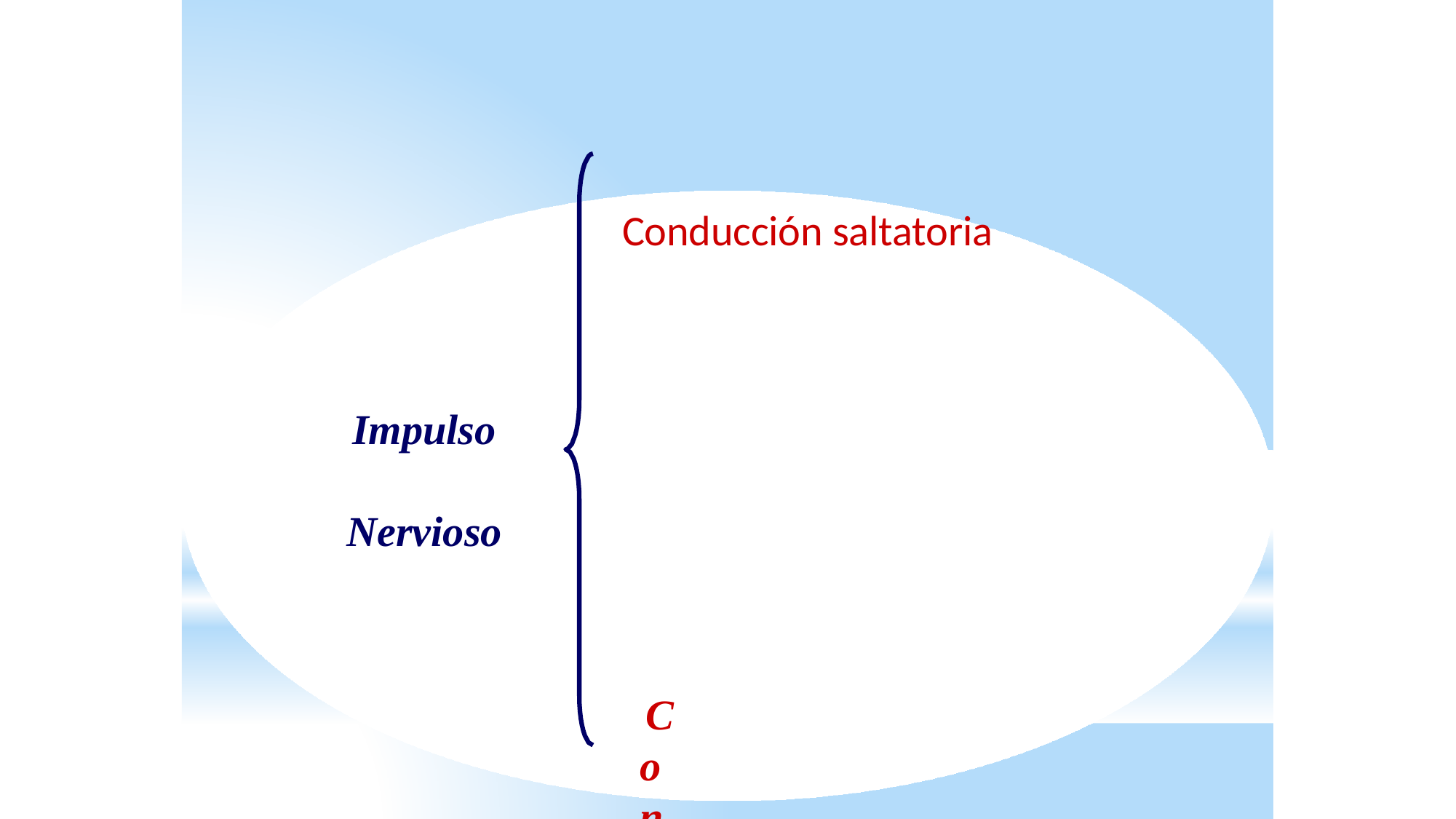

# Conducción saltatoria
Impulso  Nervioso

Conducción contínua